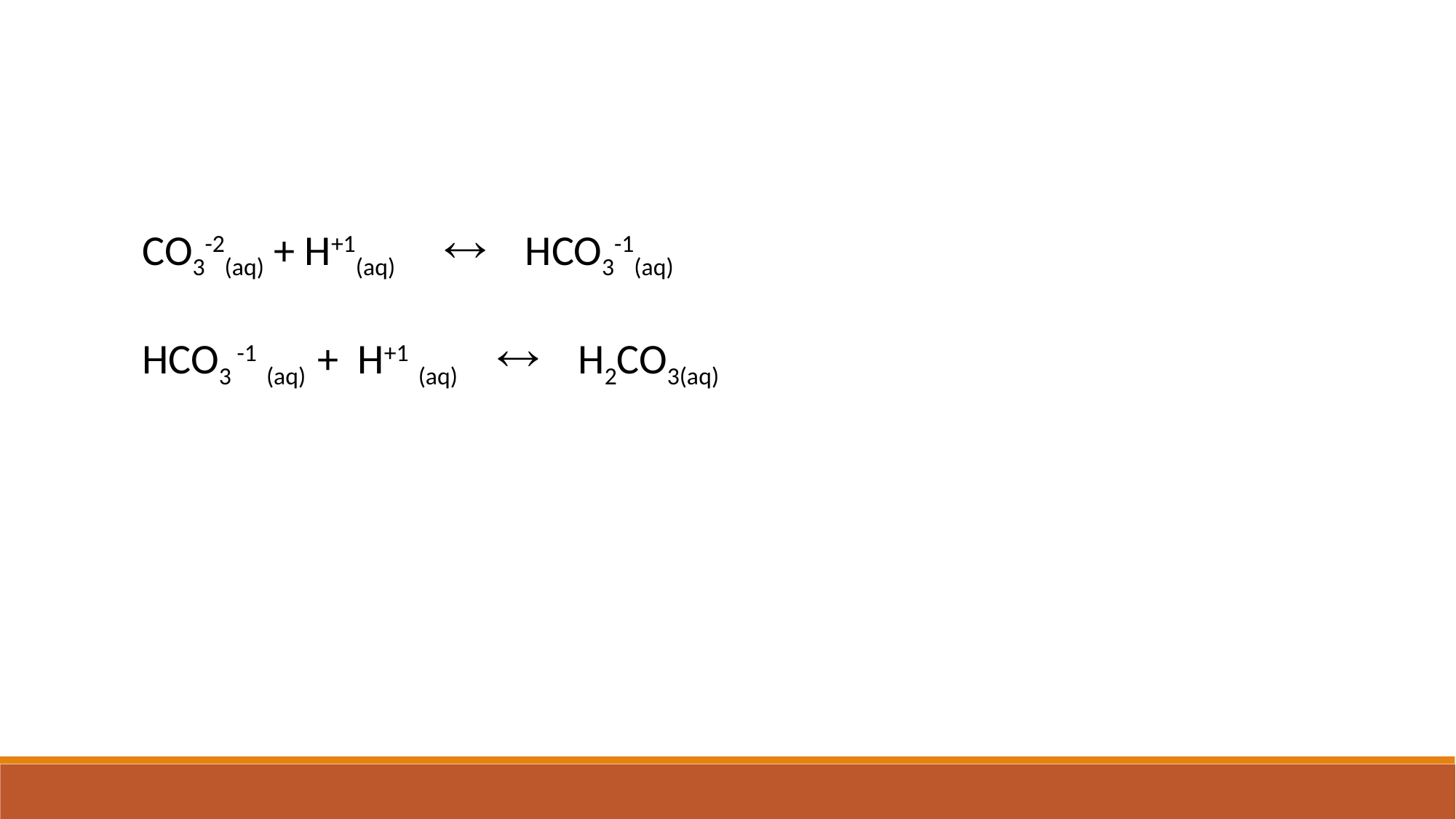

CO3-2(aq) + H+1(aq)     ↔    HCO3-1(aq)

HCO3 -1 (aq)  +  H+1 (aq)    ↔    H2CO3(aq)